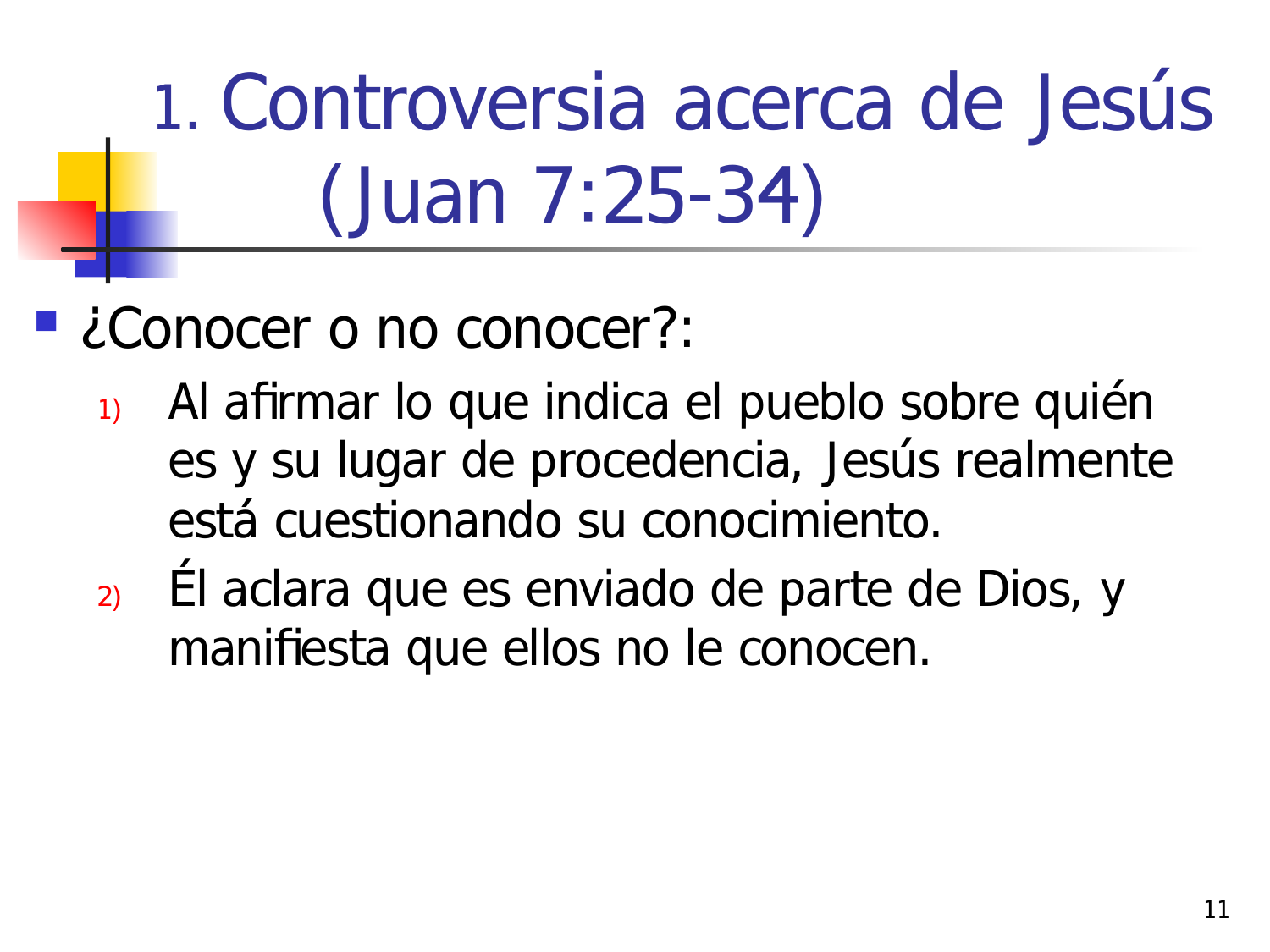

# Controversia acerca de Jesús      (Juan 7:25-34)
¿Conocer o no conocer?:
Al afirmar lo que indica el pueblo sobre quién es y su lugar de procedencia, Jesús realmente está cuestionando su conocimiento.
Él aclara que es enviado de parte de Dios, y manifiesta que ellos no le conocen.
11